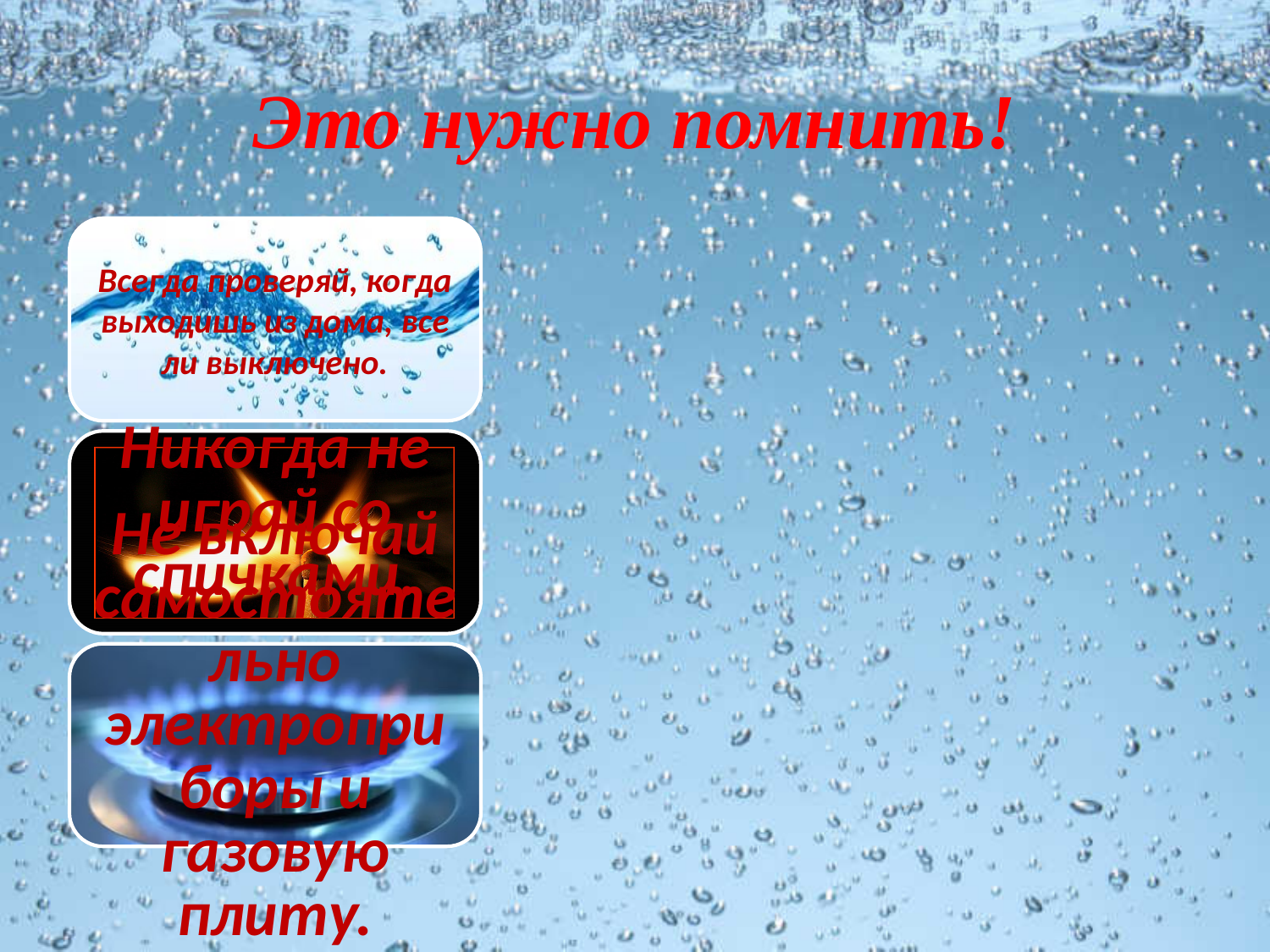

# Это нужно помнить!
Всегда проверяй, когда выходишь из дома, все ли выключено.